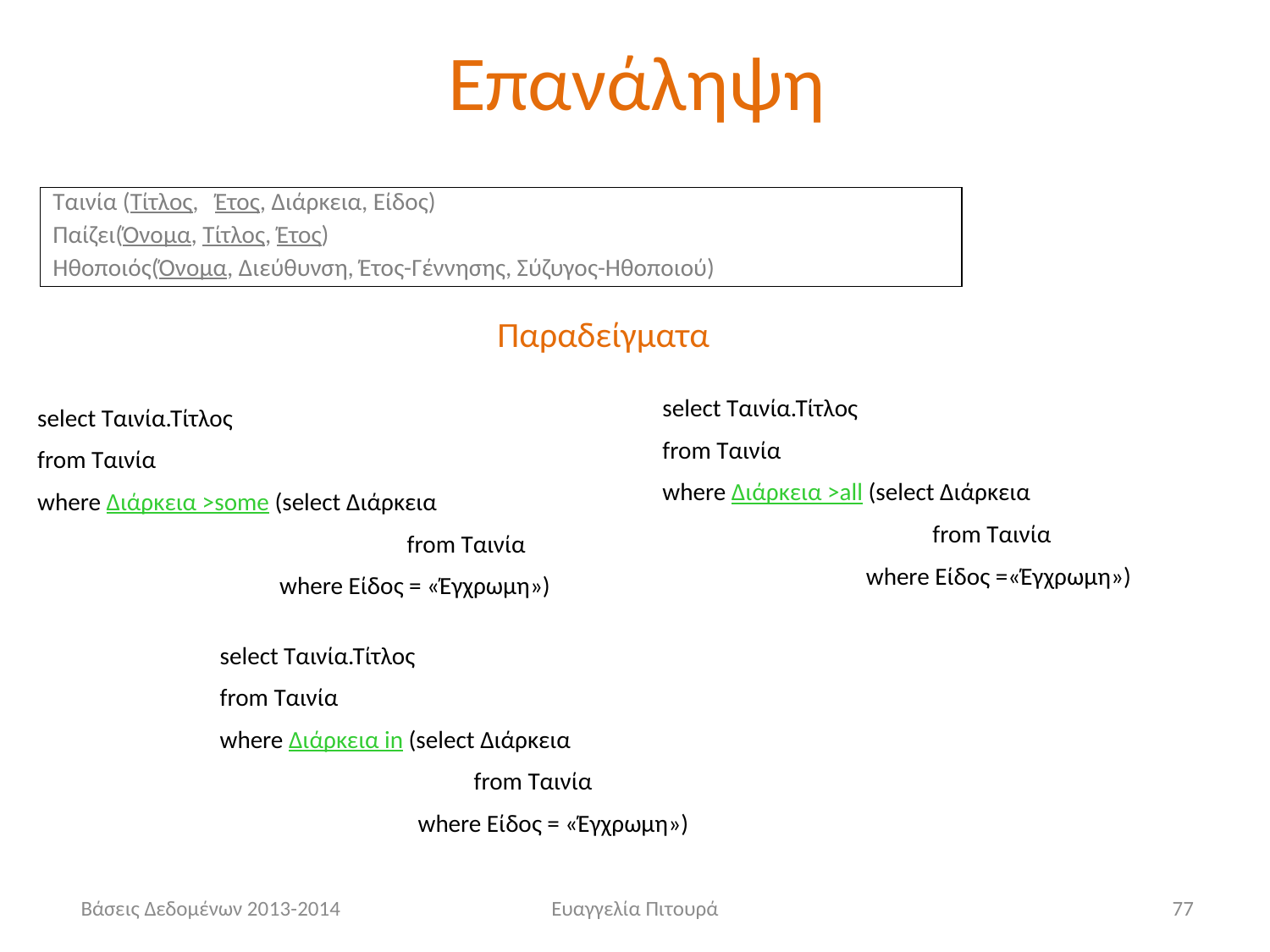

# Επανάληψη
Ταινία (Τίτλος,   Έτος, Διάρκεια, Είδος)
Παίζει(Όνομα, Τίτλος, Έτος)
Ηθοποιός(Όνομα, Διεύθυνση, Έτος-Γέννησης, Σύζυγος-Ηθοποιού)
Παραδείγματα
select Ταινία.Τίτλος
from Ταινία
where Διάρκεια >all (select Διάρκεια
	                          from Ταινία
                                     where Είδος =«Έγχρωμη»)
select Ταινία.Τίτλος
from Ταινία
where Διάρκεια >some (select Διάρκεια
		                     from Ταινία
                                            where Είδος = «Έγχρωμη»)
select Ταινία.Τίτλος
from Ταινία
where Διάρκεια in (select Διάρκεια
	             	from Ταινία
                                    where Είδος = «Έγχρωμη»)
 Βάσεις Δεδομένων 2013-2014
Ευαγγελία Πιτουρά
77